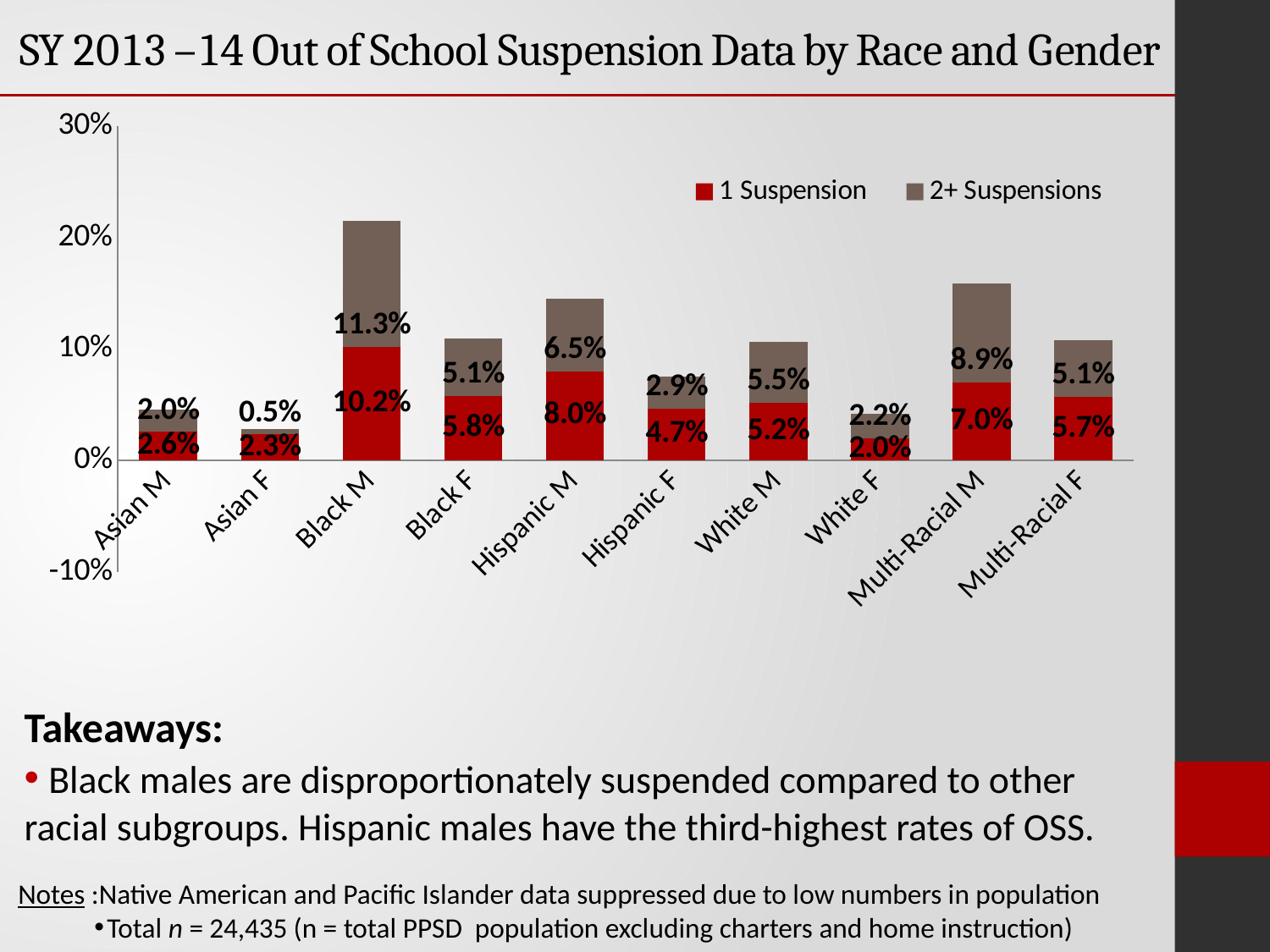

# SY 2013 –14 Out of School Suspension Data by Race and Gender

### Chart

| Category | 1 Suspension | 2+ Suspensions |
|---|---|---|
| Asian M | 0.025718608169440244 | 0.019667170953101363 |
| Asian F | 0.023411371237458192 | 0.005016722408026756 |
| Black M | 0.10196616369455876 | 0.11294010059442158 |
| Black F | 0.05808325266214908 | 0.051306873184898356 |
| Hispanic M | 0.08019207683073229 | 0.06494597839135655 |
| Hispanic F | 0.04667887029288703 | 0.028765690376569036 |
| White M | 0.05194805194805195 | 0.05454545454545454 |
| White F | 0.019880715705765408 | 0.02186878727634195 |
| Multi-Racial M | 0.07 | 0.089 |
| Multi-Racial F | 0.057 | 0.051 |
Takeaways:
 Black males are disproportionately suspended compared to other
racial subgroups. Hispanic males have the third-highest rates of OSS.
Notes :Native American and Pacific Islander data suppressed due to low numbers in population
Total n = 24,435 (n = total PPSD  population excluding charters and home instruction)